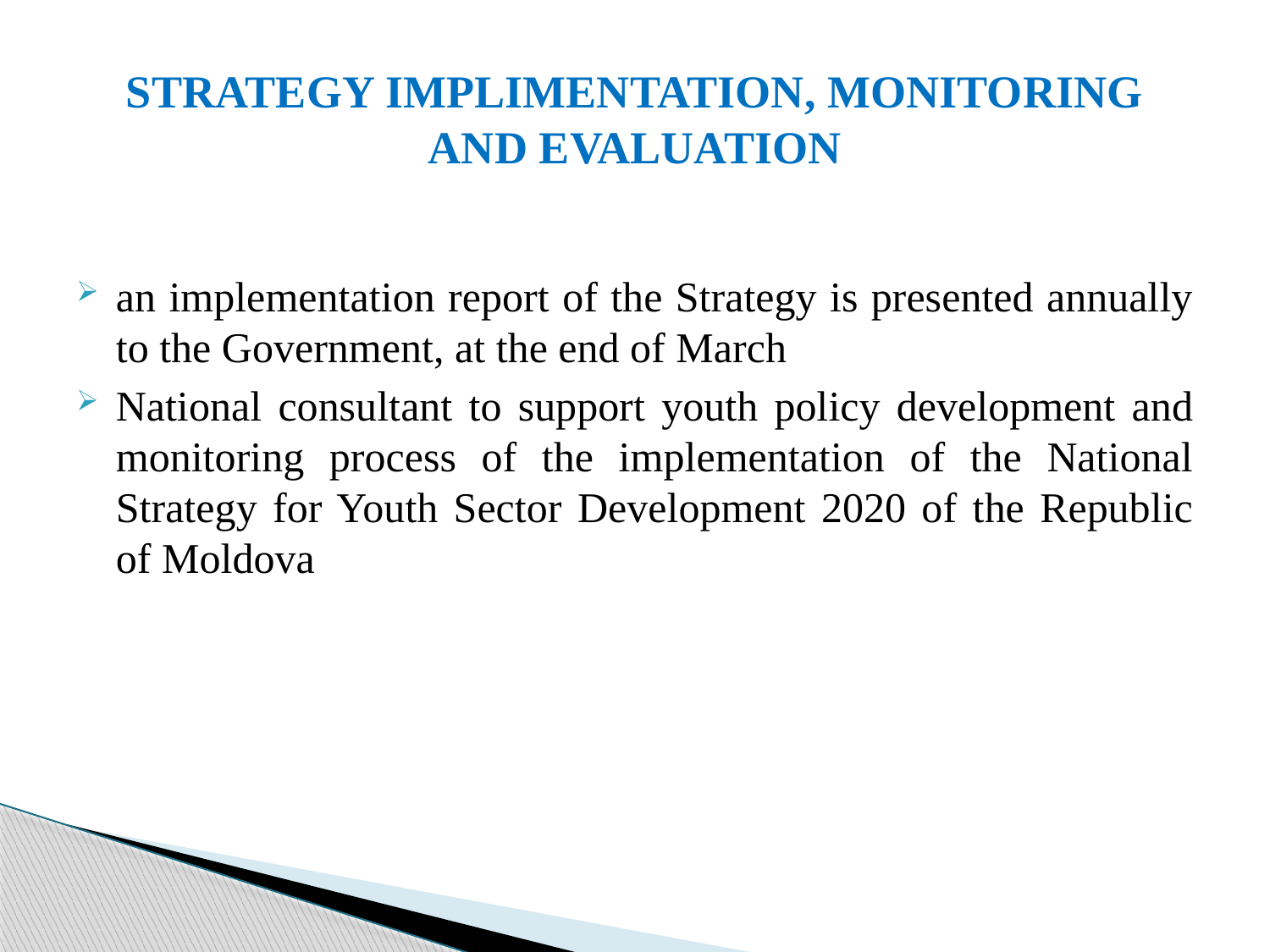

# STRATEGY IMPLIMENTATION, MONITORING AND EVALUATION

an implementation report of the Strategy is presented annually to the Government, at the end of March
National consultant to support youth policy development and monitoring process of the implementation of the National Strategy for Youth Sector Development 2020 of the Republic of Moldova